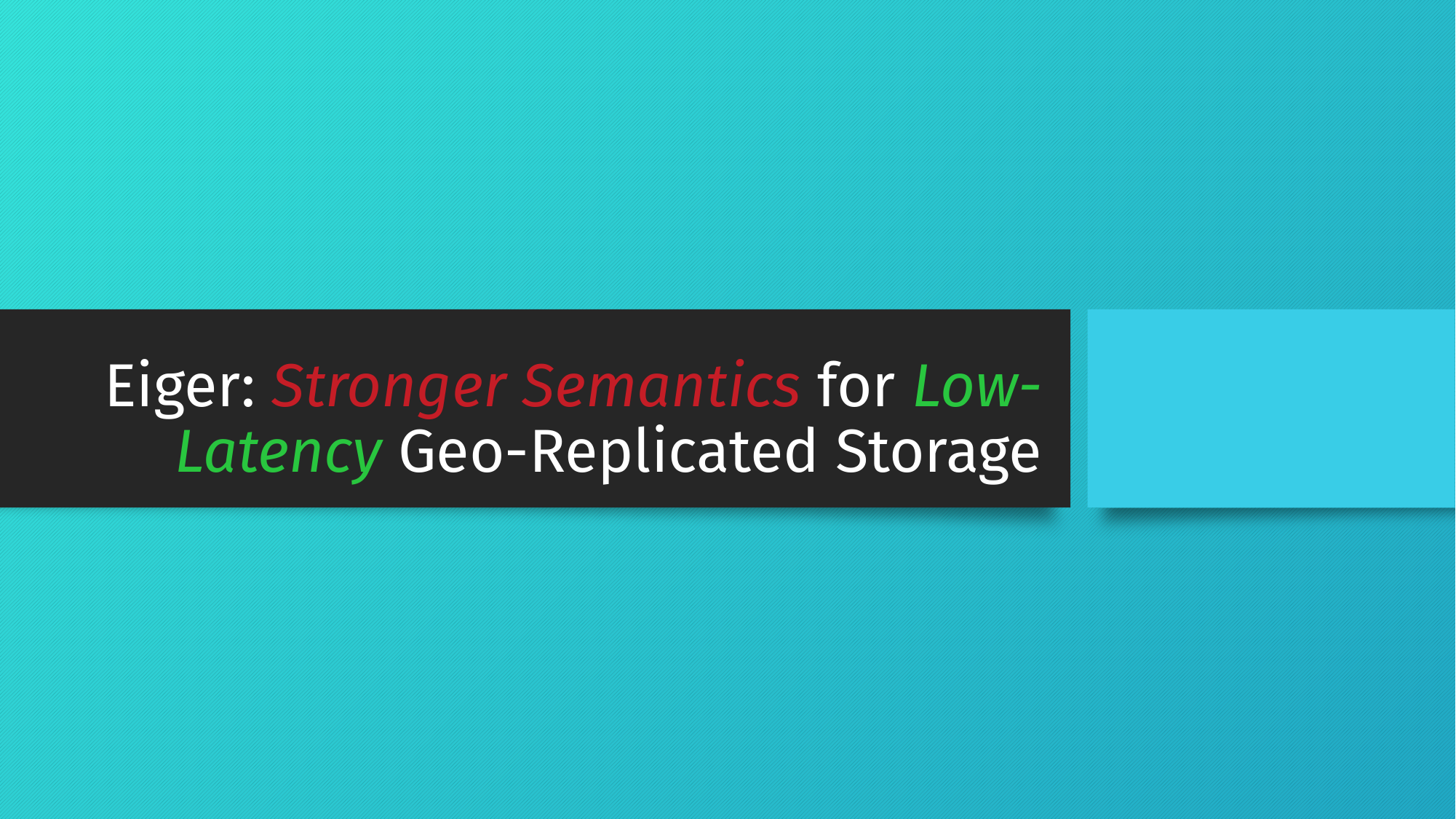

# Eiger: Stronger Semantics for Low-Latency Geo-Replicated Storage